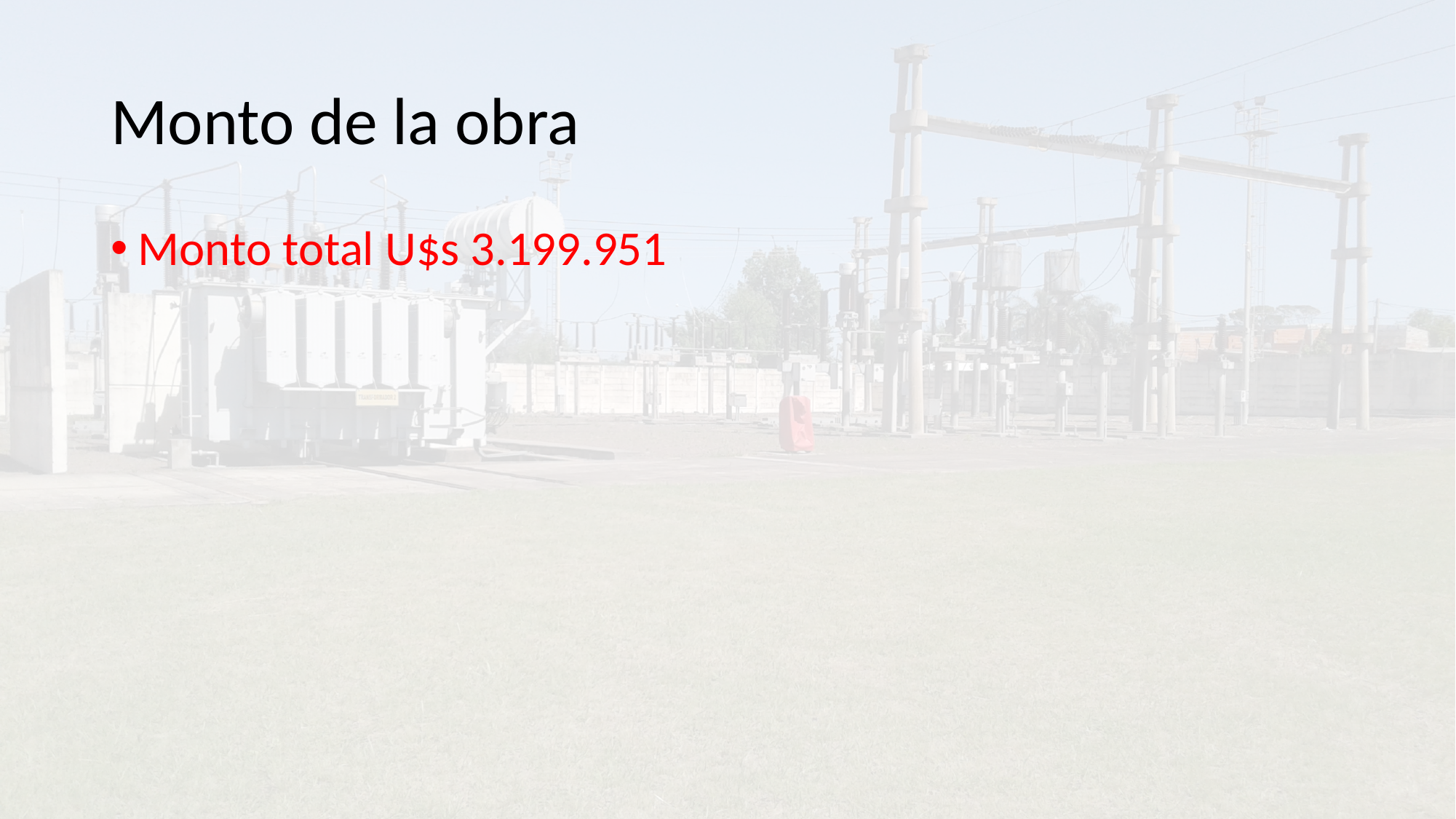

# Monto de la obra
Monto total U$s 3.199.951